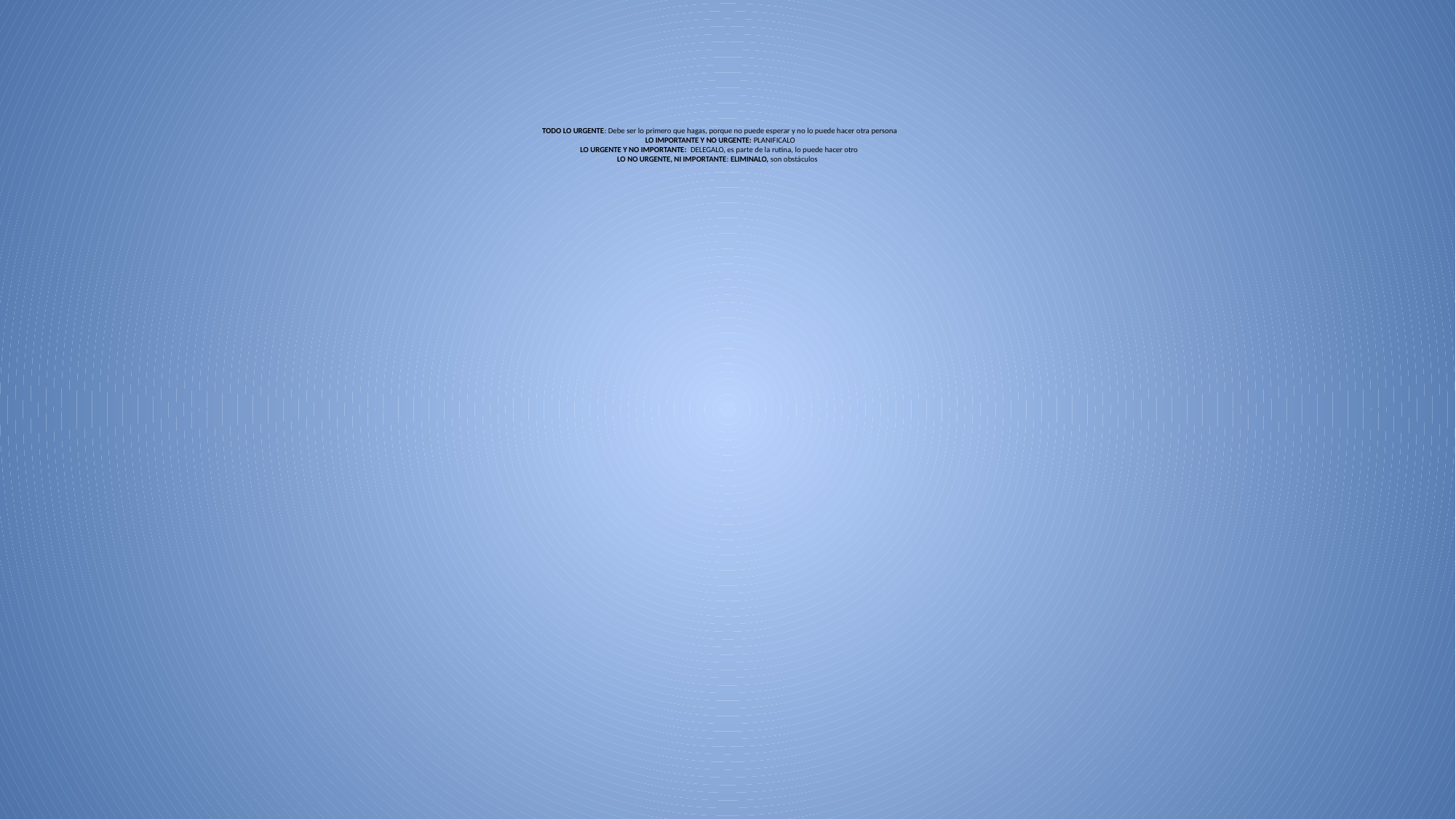

# TODO LO URGENTE: Debe ser lo primero que hagas, porque no puede esperar y no lo puede hacer otra persona LO IMPORTANTE Y NO URGENTE: PLANIFICALO LO URGENTE Y NO IMPORTANTE:  DELEGALO, es parte de la rutina, lo puede hacer otro LO NO URGENTE, NI IMPORTANTE: ELIMINALO, son obstáculos